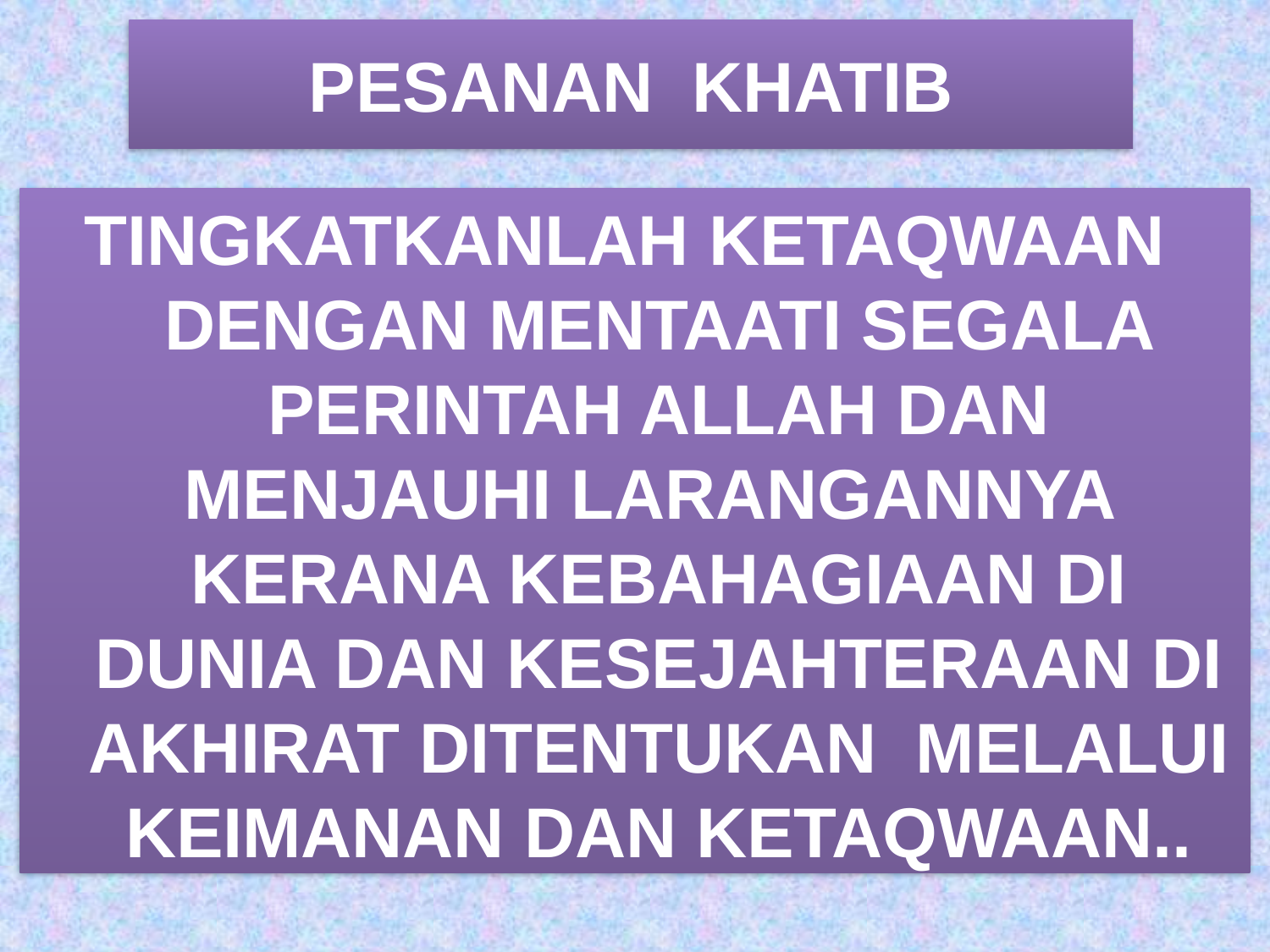

# PESANAN  KHATIB
TINGKATKANLAH KETAQWAAN  DENGAN MENTAATI SEGALA PERINTAH ALLAH DAN MENJAUHI LARANGANNYA  KERANA KEBAHAGIAAN DI DUNIA DAN KESEJAHTERAAN DI AKHIRAT DITENTUKAN  MELALUI KEIMANAN DAN KETAQWAAN..